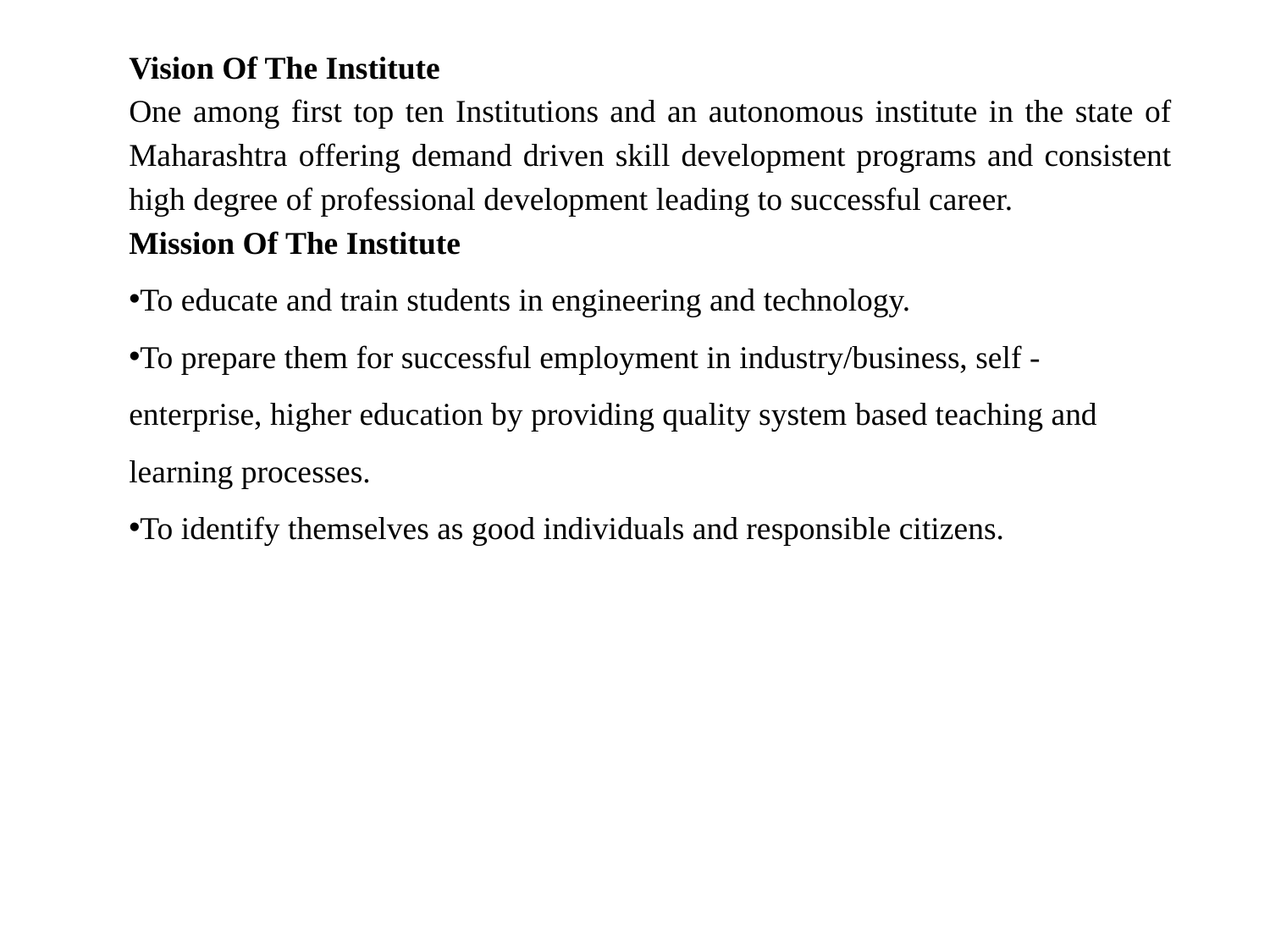

Vision Of The Institute
One among first top ten Institutions and an autonomous institute in the state of Maharashtra offering demand driven skill development programs and consistent high degree of professional development leading to successful career.
Mission Of The Institute
To educate and train students in engineering and technology.
To prepare them for successful employment in industry/business, self -enterprise, higher education by providing quality system based teaching and learning processes.
To identify themselves as good individuals and responsible citizens.